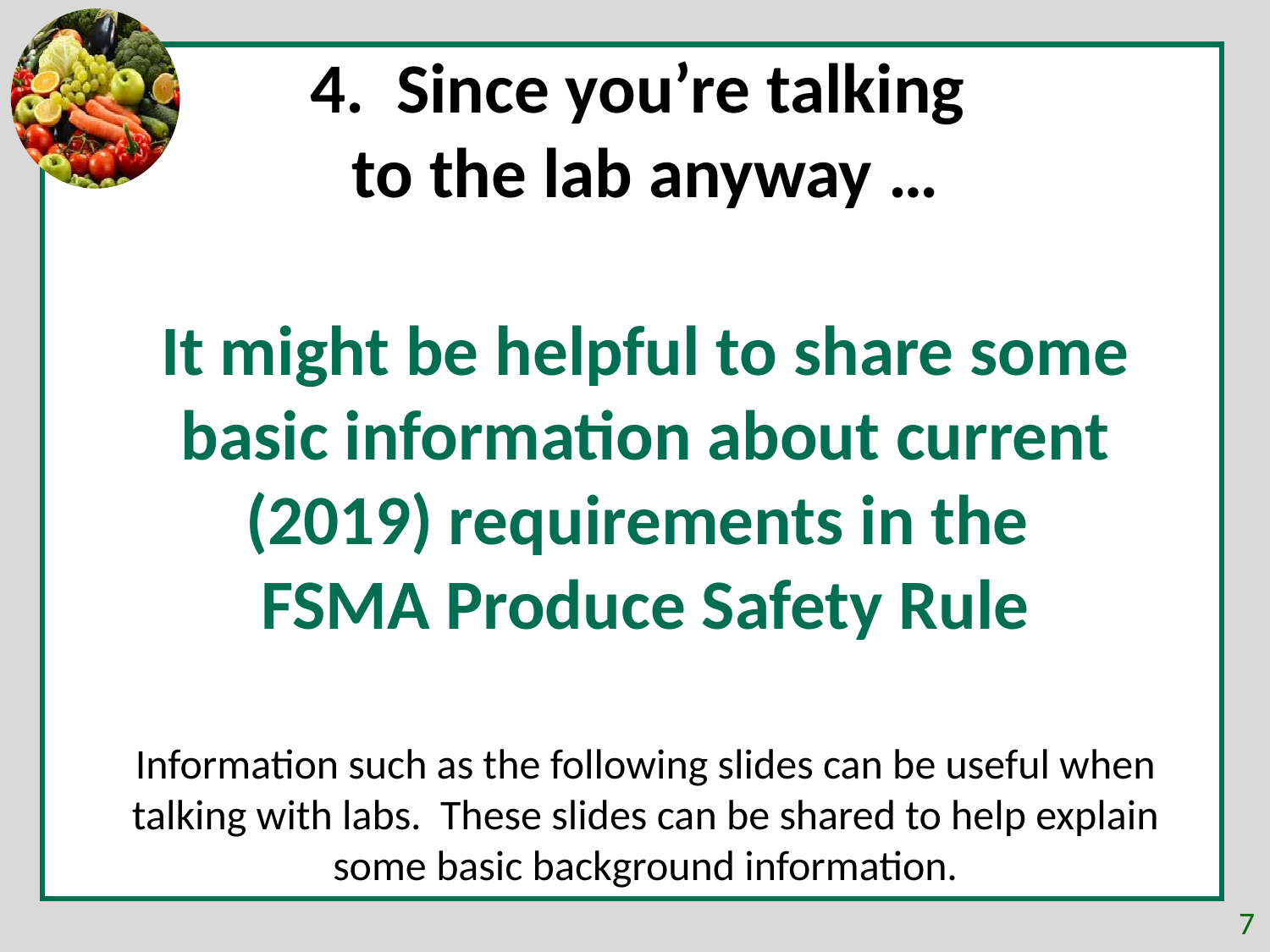

4.  Since you’re talking
to the lab anyway …
It might be helpful to share some basic information about current (2019) requirements in the
FSMA Produce Safety Rule
Information such as the following slides can be useful when talking with labs.  These slides can be shared to help explain some basic background information.